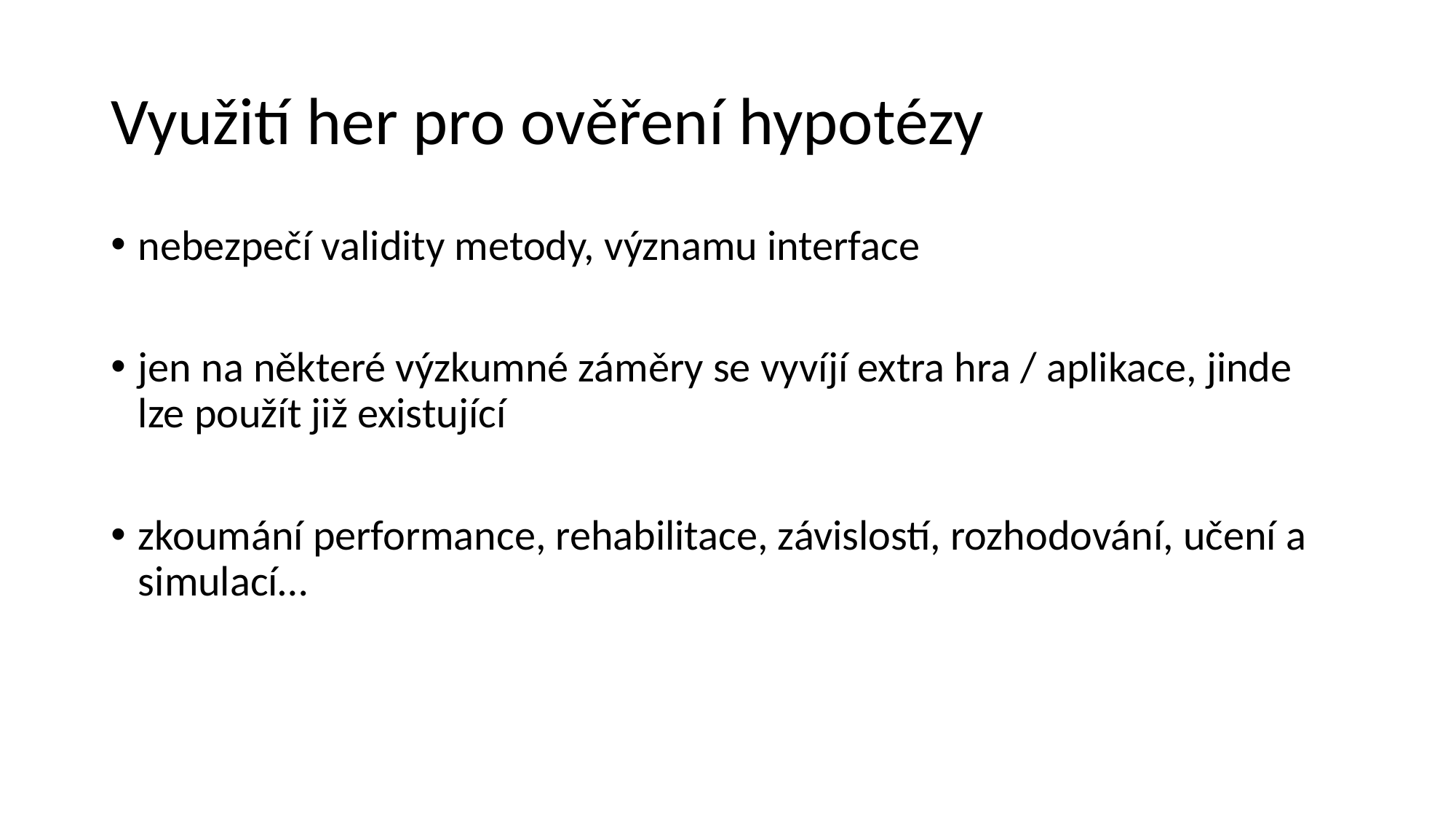

# Využití her pro ověření hypotézy
nebezpečí validity metody, významu interface

jen na některé výzkumné záměry se vyvíjí extra hra / aplikace, jinde lze použít již existující

zkoumání performance, rehabilitace, závislostí, rozhodování, učení a simulací…